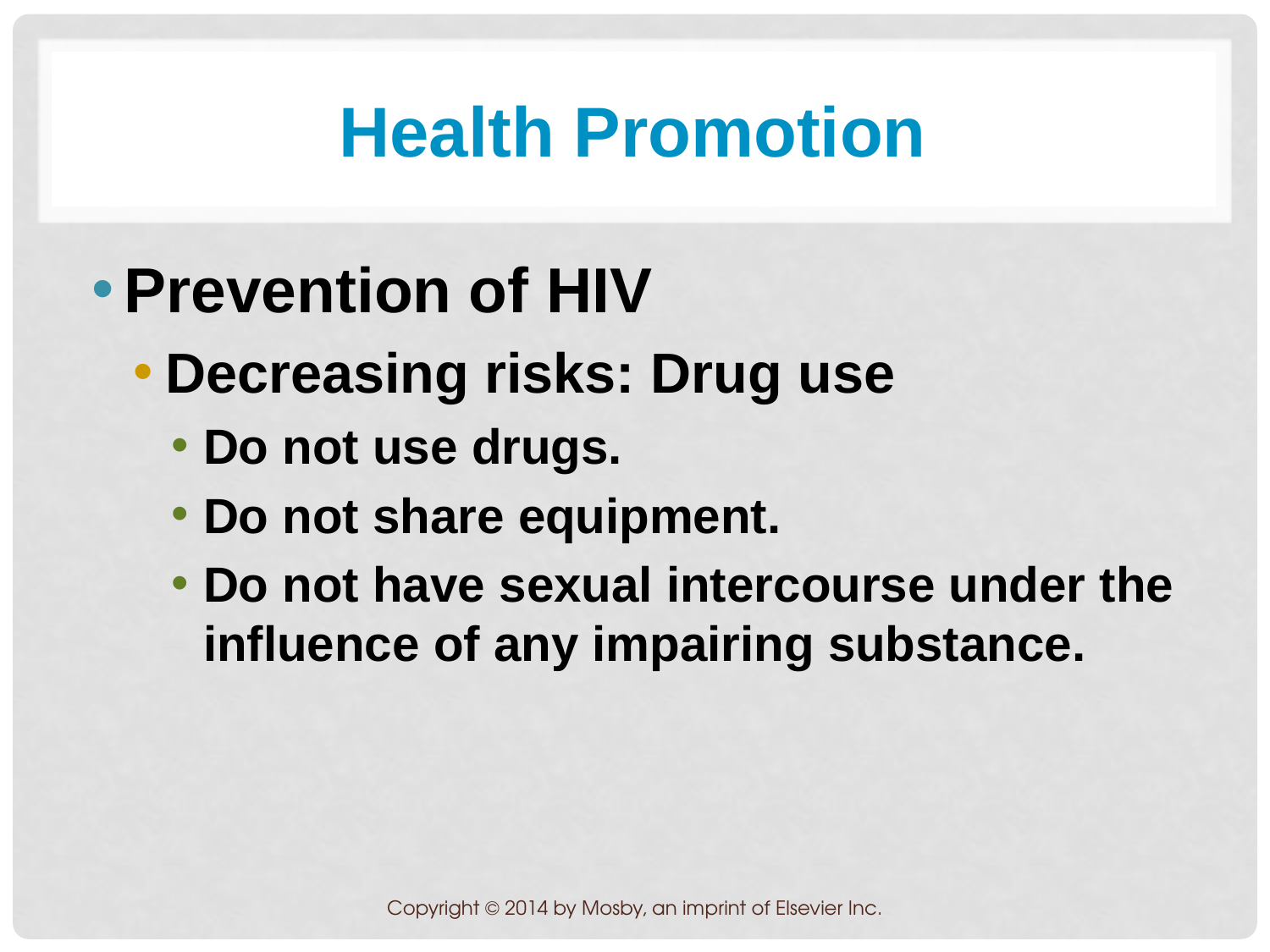

# Health Promotion
Prevention of HIV
Decreasing risks: Drug use
Do not use drugs.
Do not share equipment.
Do not have sexual intercourse under the influence of any impairing substance.
Copyright © 2014 by Mosby, an imprint of Elsevier Inc.